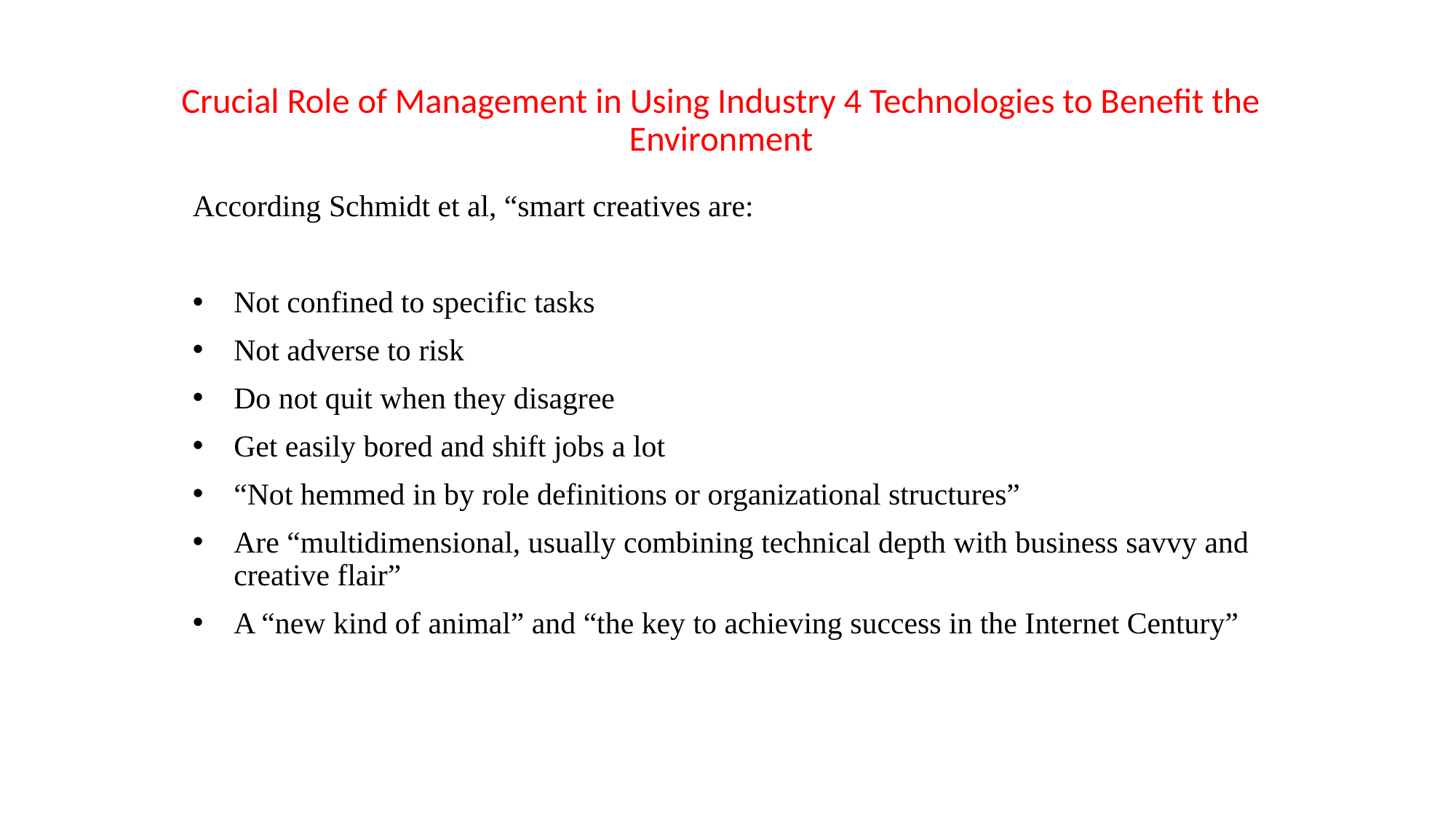

# Crucial Role of Management in Using Industry 4 Technologies to Benefit the Environment
According Schmidt et al, “smart creatives are:

Not confined to specific tasks
Not adverse to risk
Do not quit when they disagree
Get easily bored and shift jobs a lot
“Not hemmed in by role definitions or organizational structures”
Are “multidimensional, usually combining technical depth with business savvy and creative flair”
A “new kind of animal” and “the key to achieving success in the Internet Century”